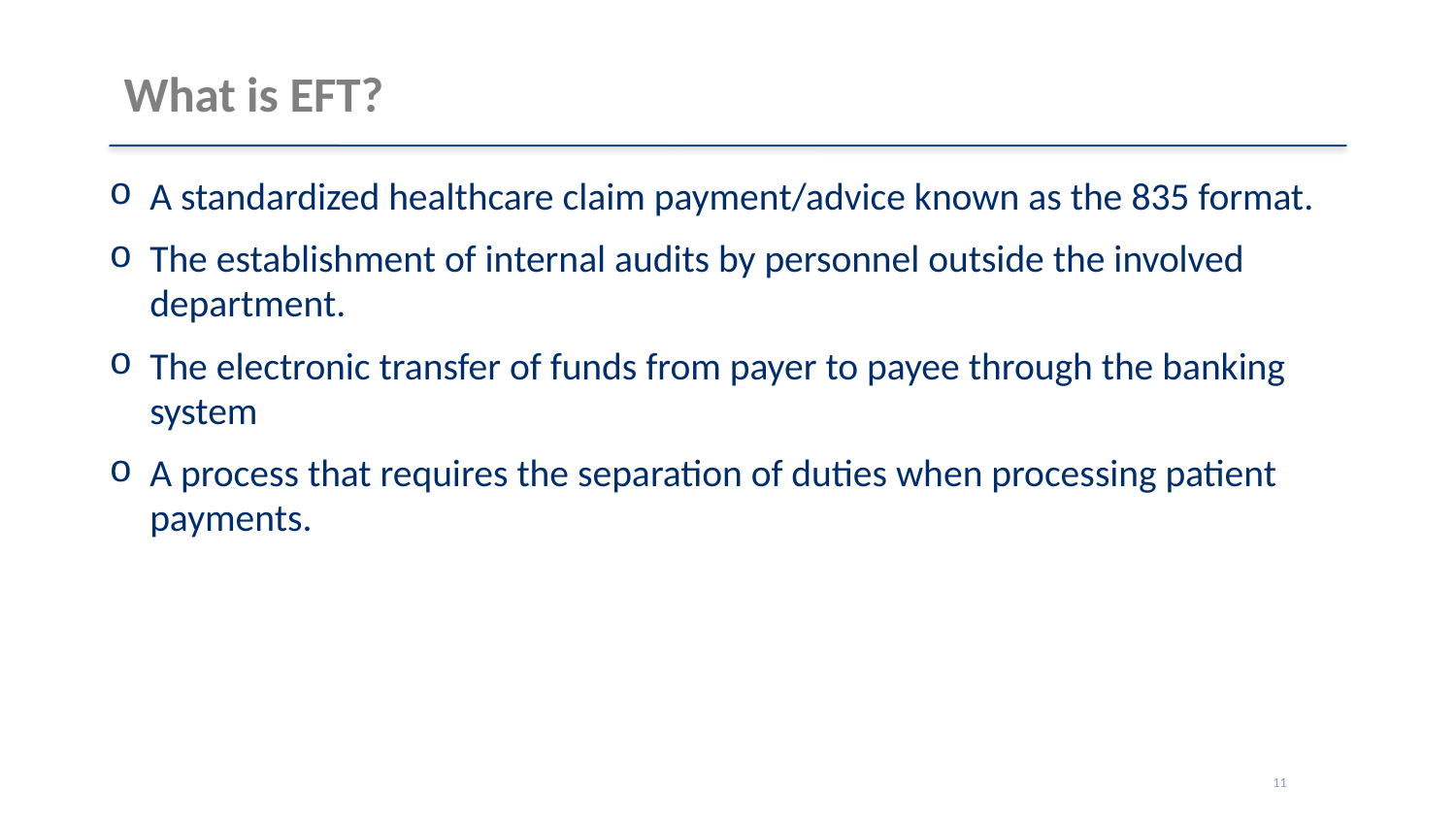

# What is EFT?
A standardized healthcare claim payment/advice known as the 835 format.
The establishment of internal audits by personnel outside the involved department.
The electronic transfer of funds from payer to payee through the banking system
A process that requires the separation of duties when processing patient payments.

11